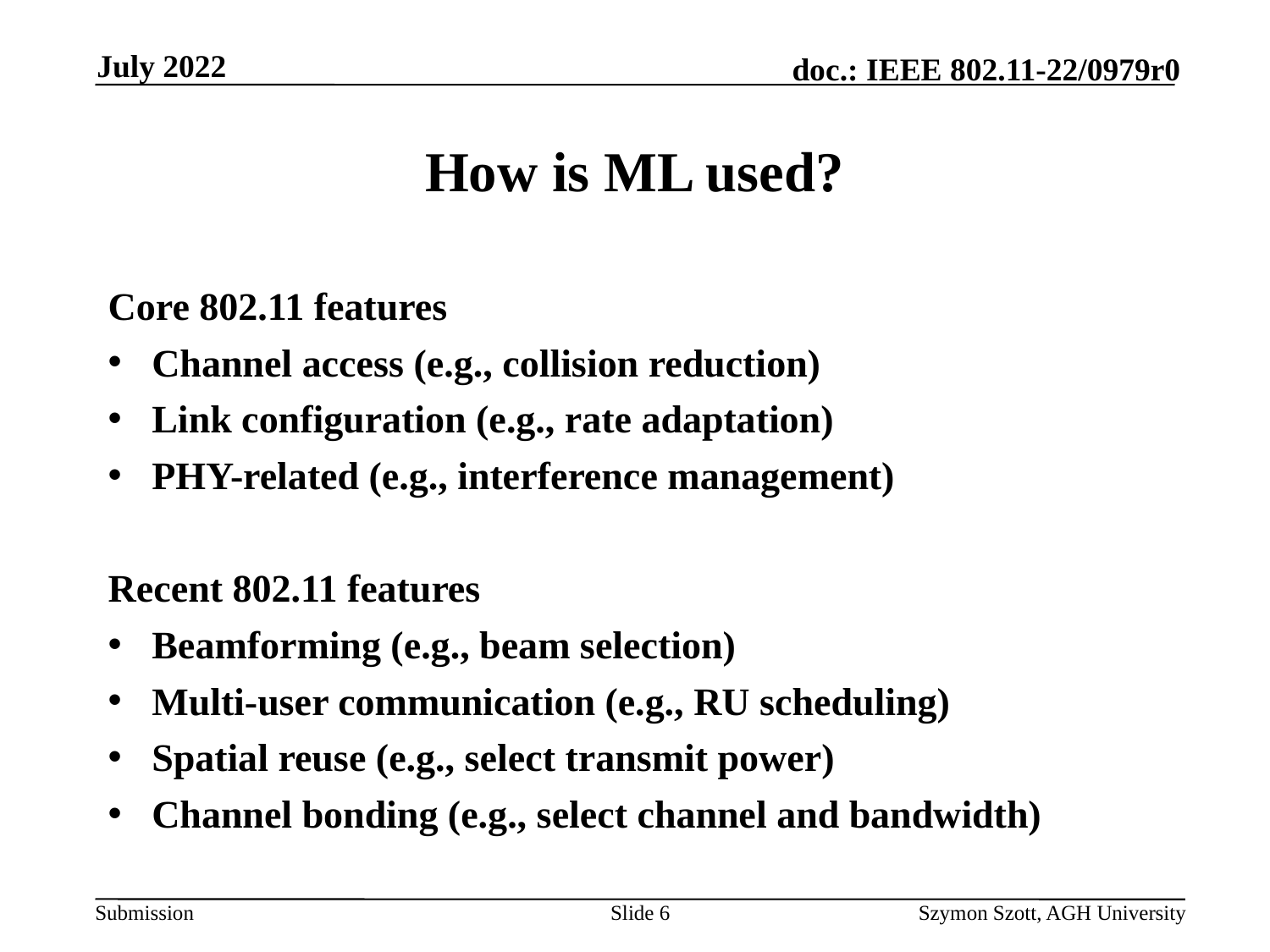

July 2022
# How is ML used?
Core 802.11 features
Channel access (e.g., collision reduction)
Link configuration (e.g., rate adaptation)
PHY-related (e.g., interference management)

Recent 802.11 features
Beamforming (e.g., beam selection)
Multi-user communication (e.g., RU scheduling)
Spatial reuse (e.g., select transmit power)
Channel bonding (e.g., select channel and bandwidth)
Slide 6
Szymon Szott, AGH University